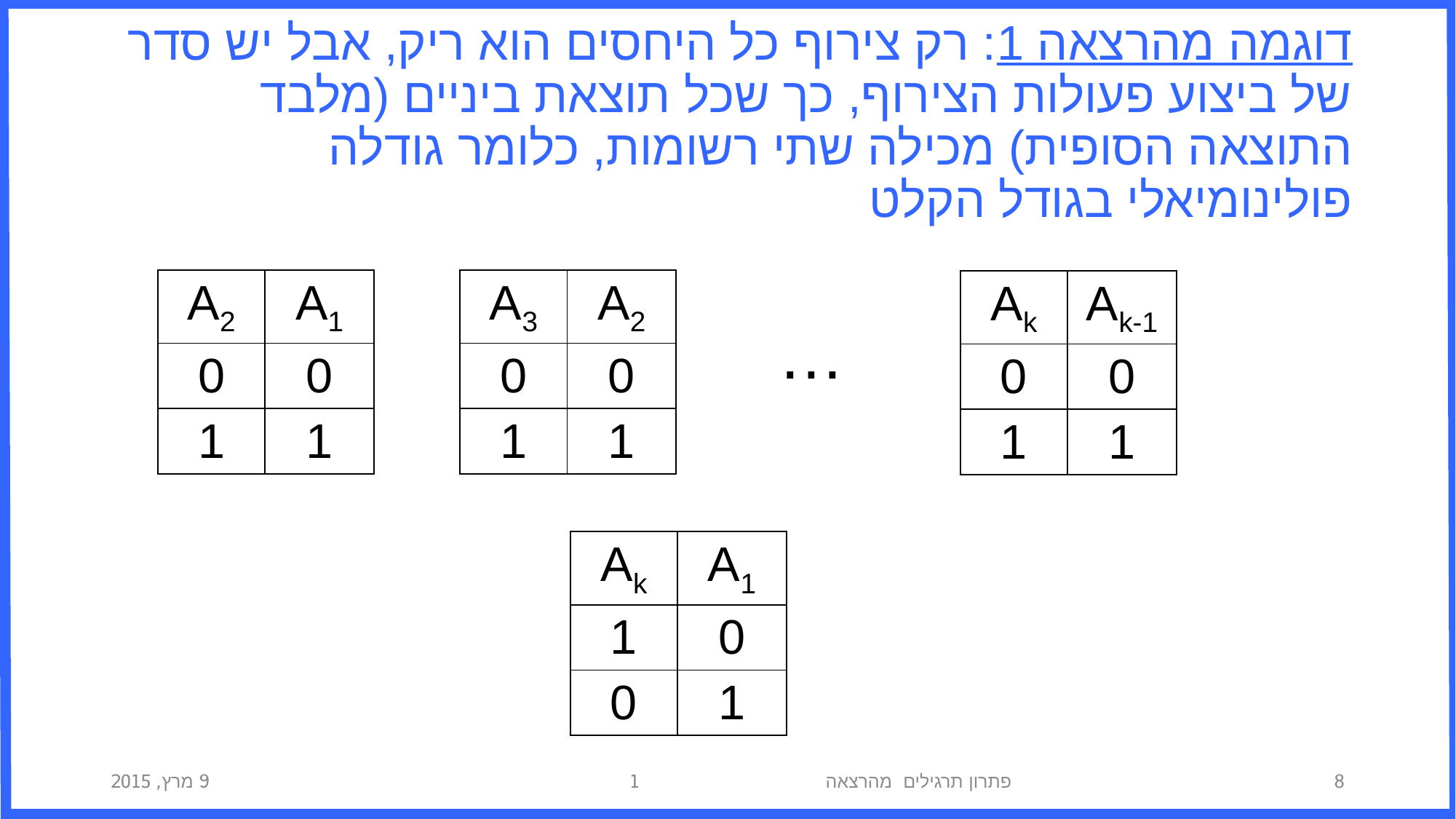

# דוגמה מהרצאה 1: רק צירוף כל היחסים הוא ריק, אבל יש סדר של ביצוע פעולות הצירוף, כך שכל תוצאת ביניים (מלבד התוצאה הסופית) מכילה שתי רשומות, כלומר גודלה פולינומיאלי בגודל הקלט
| A2 | A1 |
| --- | --- |
| 0 | 0 |
| 1 | 1 |
| A3 | A2 |
| --- | --- |
| 0 | 0 |
| 1 | 1 |
| Ak | Ak-1 |
| --- | --- |
| 0 | 0 |
| 1 | 1 |
…
| Ak | A1 |
| --- | --- |
| 1 | 0 |
| 0 | 1 |
9 מרץ, 2015
פתרון תרגילים מהרצאה 1
8